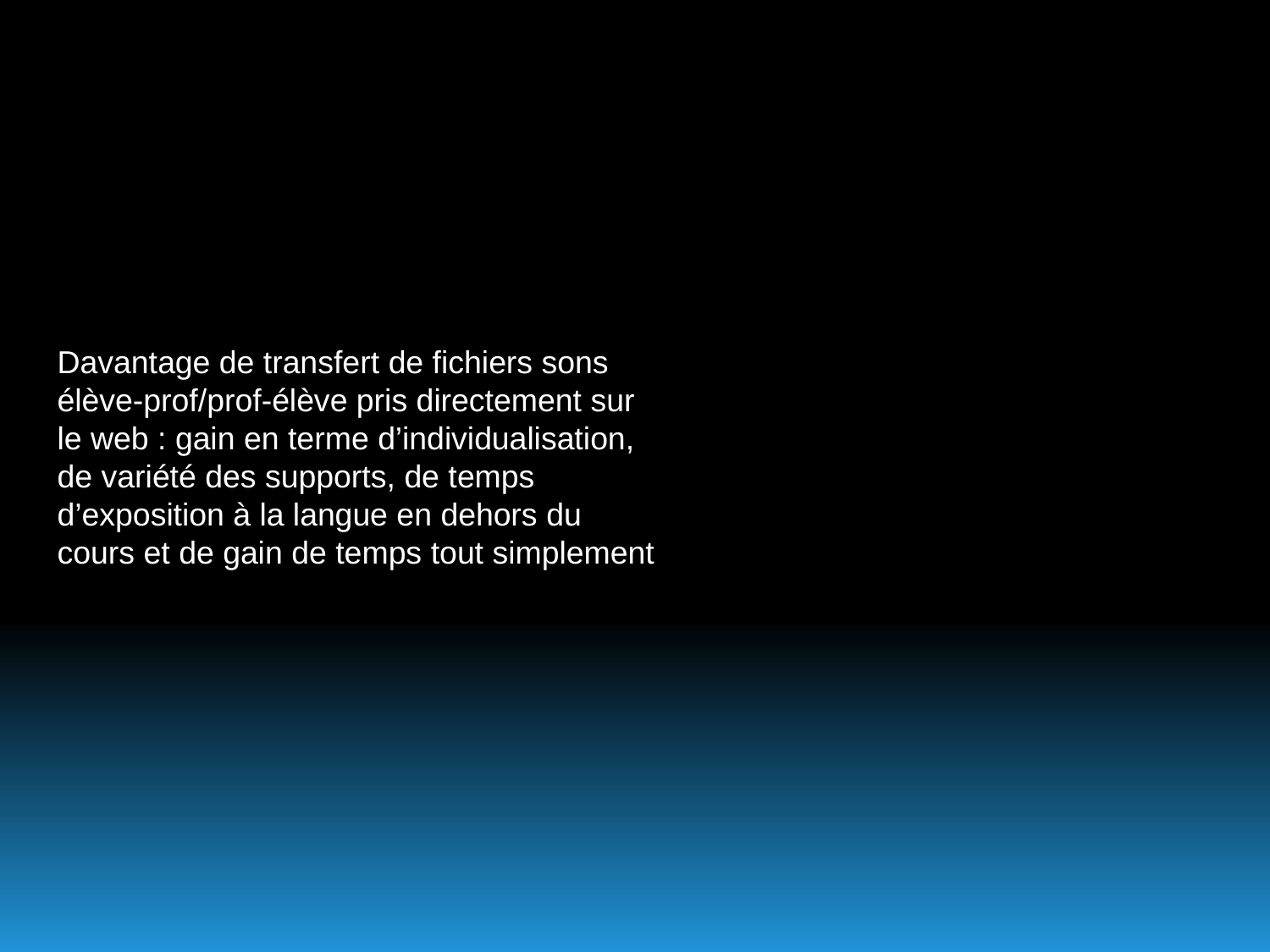

Davantage de transfert de fichiers sons élève-prof/prof-élève pris directement sur le web : gain en terme d’individualisation, de variété des supports, de temps d’exposition à la langue en dehors du cours et de gain de temps tout simplement